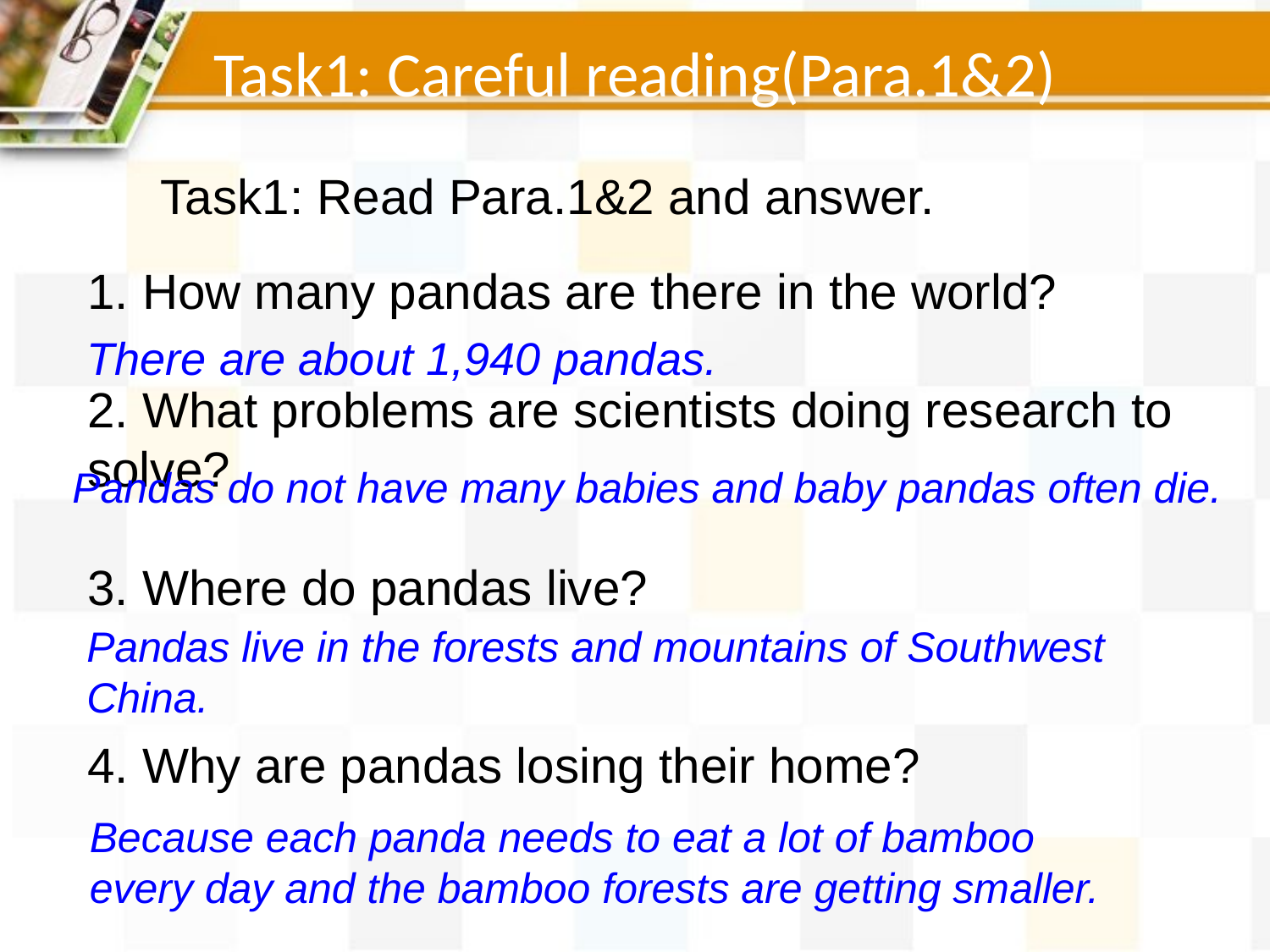

Task1: Careful reading(Para.1&2)

Task1: Read Para.1&2 and answer.
1. How many pandas are there in the world?

2. What problems are scientists doing research to solve?

3. Where do pandas live?

4. Why are pandas losing their home?
There are about 1,940 pandas.
Pandas do not have many babies and baby pandas often die.
Pandas live in the forests and mountains of Southwest China.
Because each panda needs to eat a lot of bamboo every day and the bamboo forests are getting smaller.